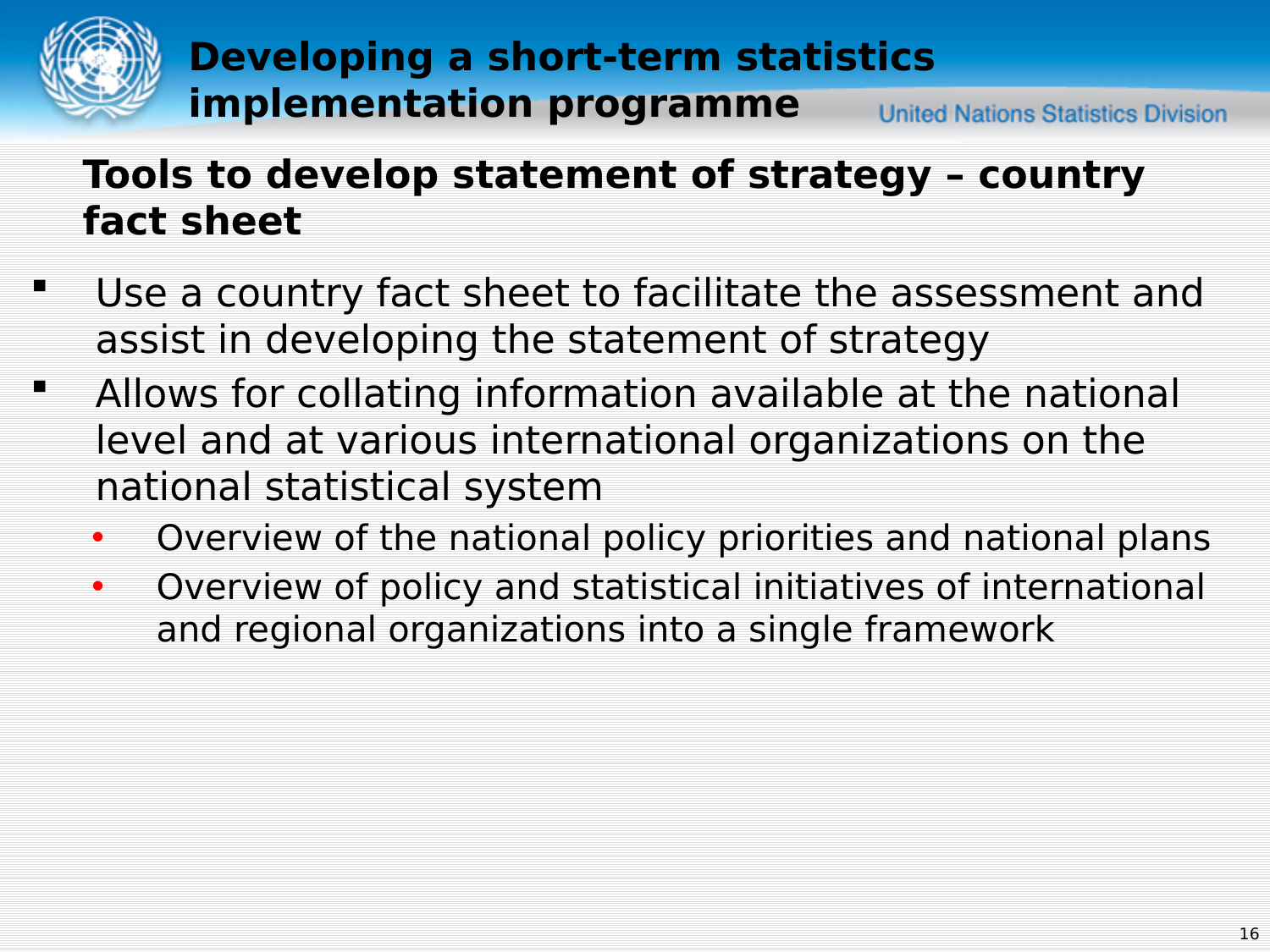

Developing a short-term statistics implementation programme
Tools to develop statement of strategy – country fact sheet
Use a country fact sheet to facilitate the assessment and assist in developing the statement of strategy
Allows for collating information available at the national level and at various international organizations on the national statistical system
Overview of the national policy priorities and national plans
Overview of policy and statistical initiatives of international and regional organizations into a single framework

16